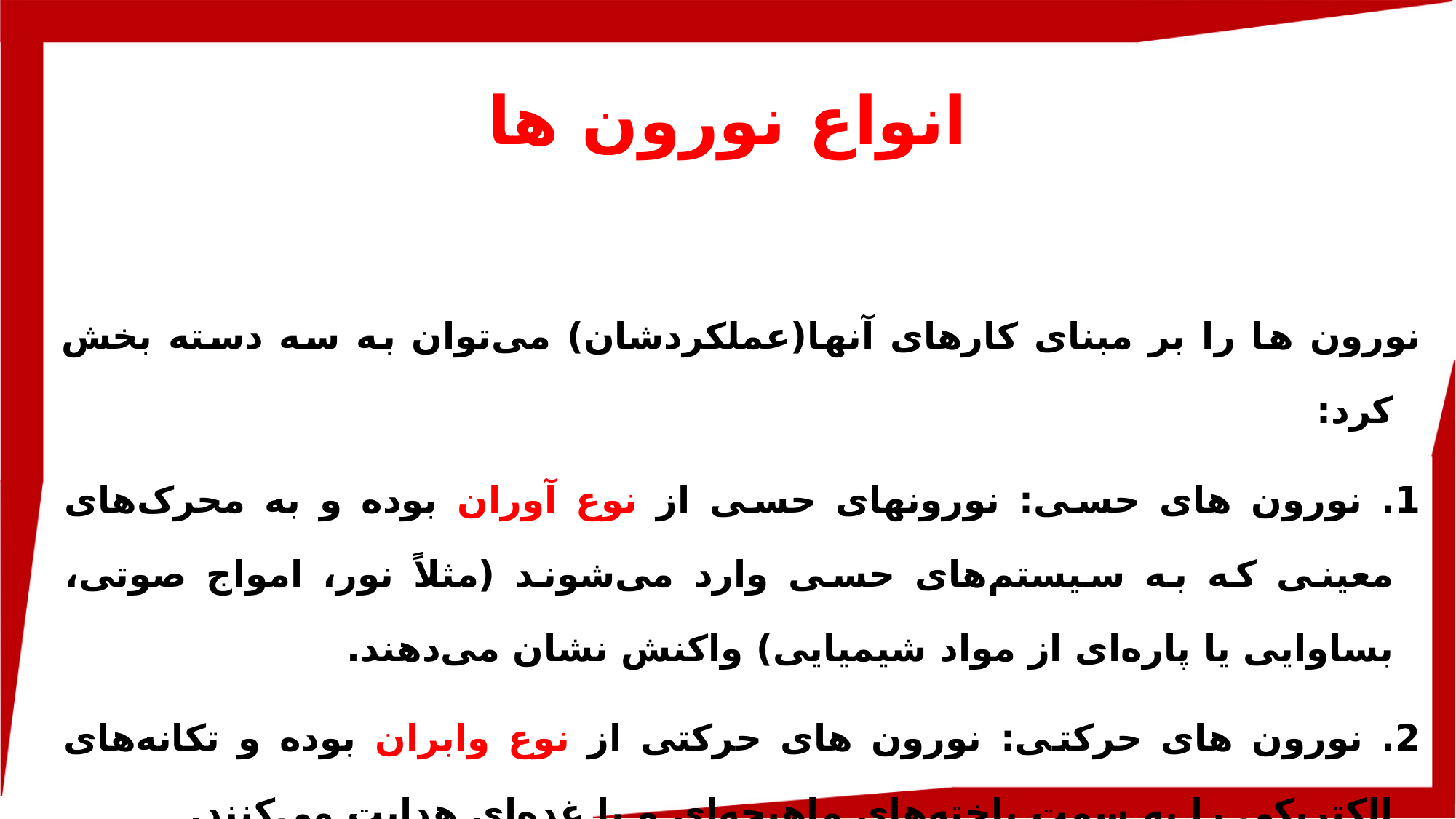

# انواع نورون ها
نورون ها را بر مبنای کارهای آنها(عملکردشان) می‌توان به سه دسته بخش کرد:
1. نورون های حسی: نورونهای حسی از نوع آوران بوده و به محرک‌های معینی که به سیستم‌های حسی وارد می‌شوند (مثلاً نور، امواج صوتی، بساوایی یا پاره‌ای از مواد شیمیایی) واکنش نشان می‌دهند.
2. نورون های حرکتی: نورون های حرکتی از نوع وابران بوده و تکانه‌های الکتریکی را به سمتِ یاخته‌های ماهیچه‌ای و یا غده‌ای هدایت می‌کنند.